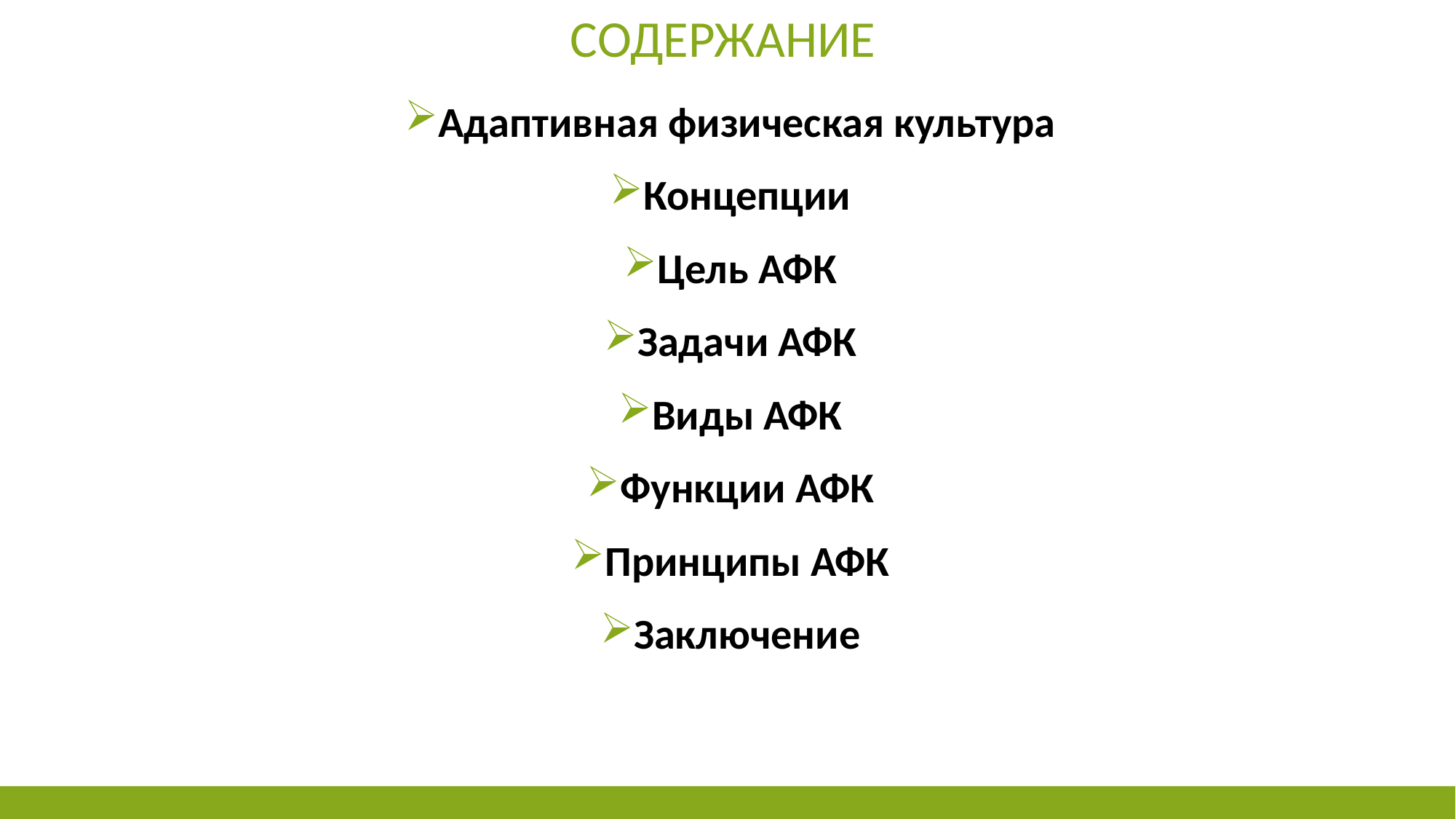

# содержание
Адаптивная физическая культура
Концепции
Цель АФК
Задачи АФК
Виды АФК
Функции АФК
Принципы АФК
Заключение